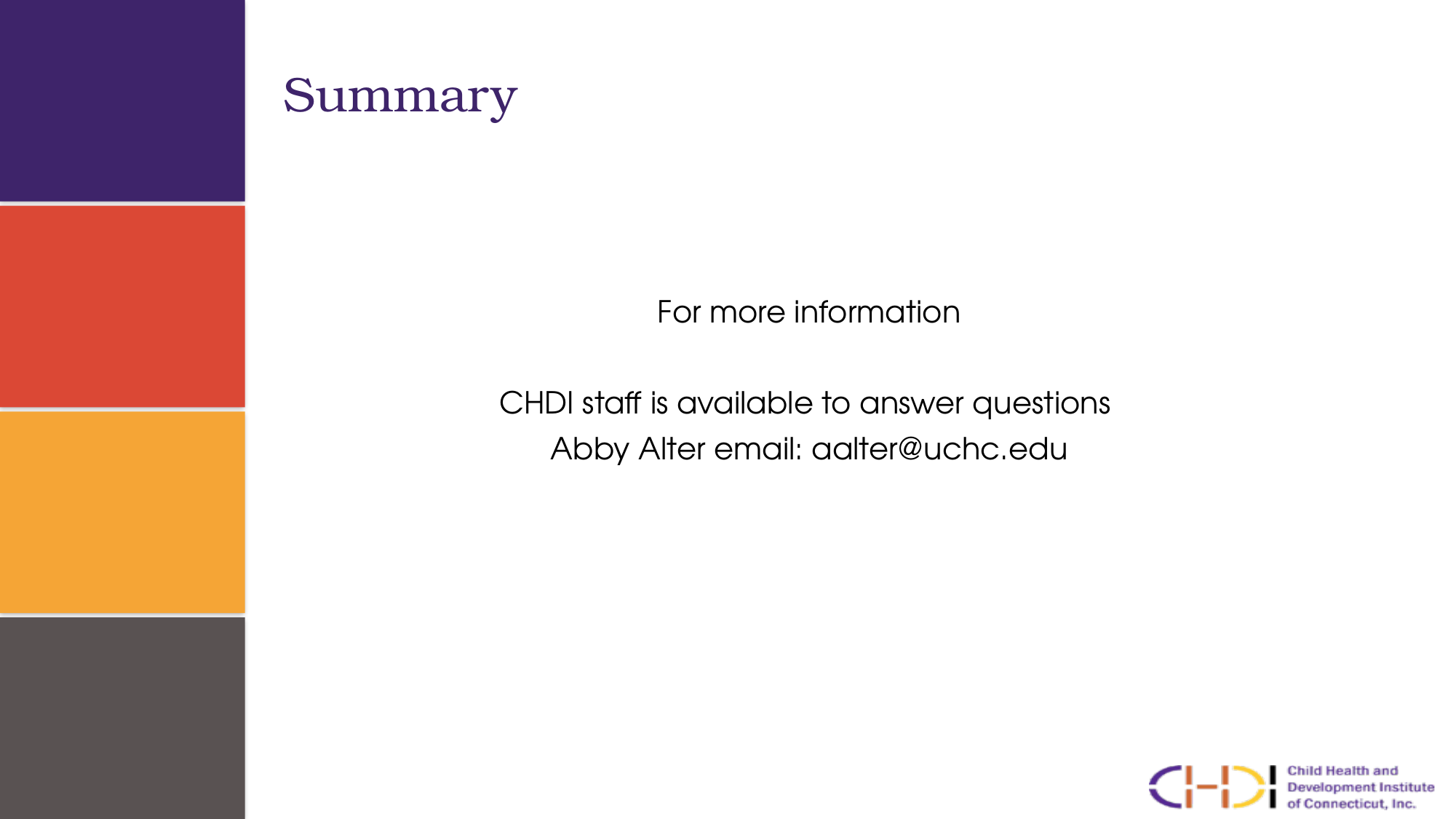

# Summary
For more information

CHDI staff is available to answer questions
Abby Alter email: aalter@uchc.edu